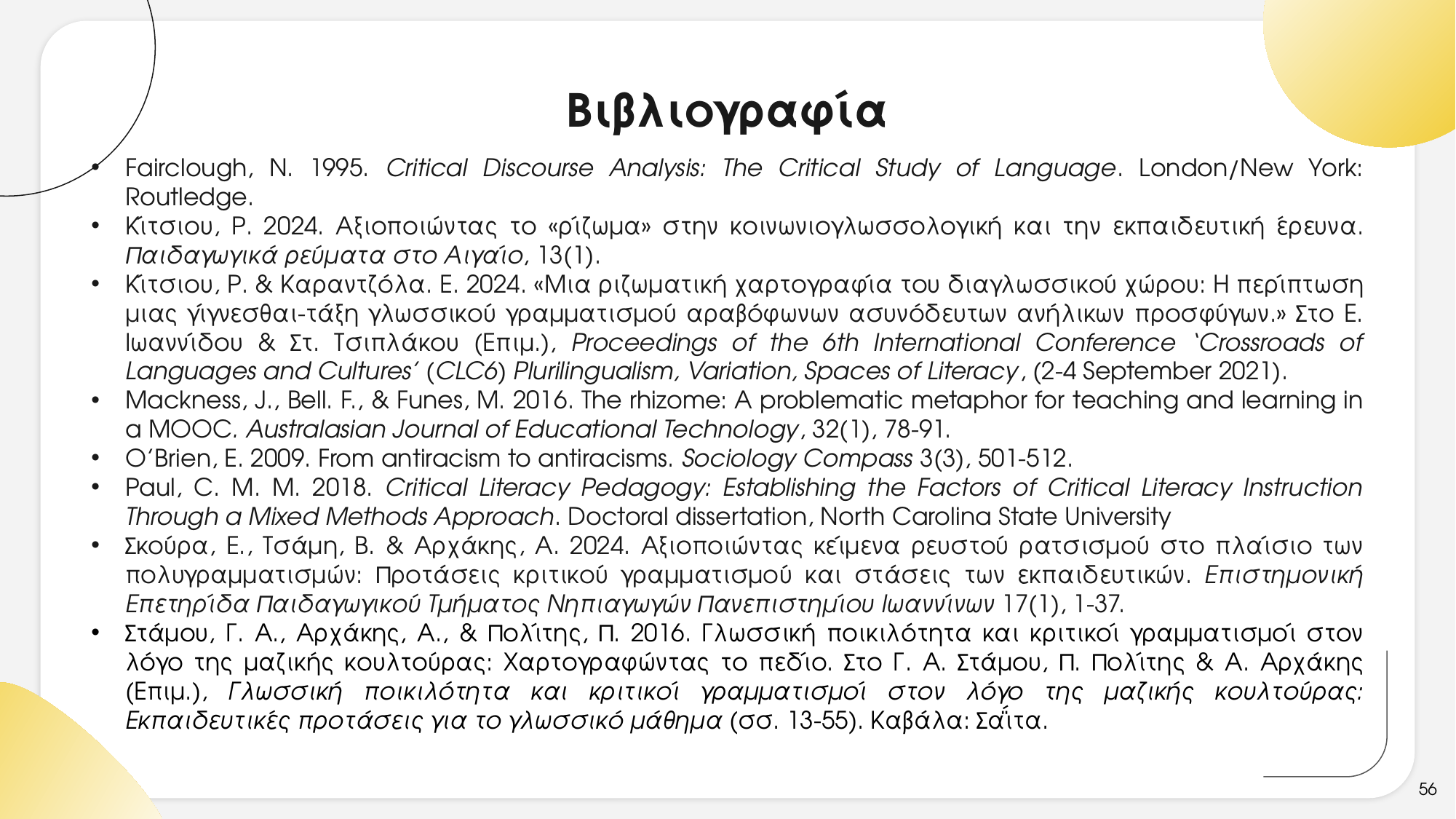

# Βιβλιογραφία
Fairclough, N. 1995. Critical Discourse Analysis: The Critical Study of Language. London/New York: Routledge.
Κίτσιου, Ρ. 2024. Αξιοποιώντας το «ρίζωμα» στην κοινωνιογλωσσολογική και την εκπαιδευτική έρευνα. Παιδαγωγικά ρεύματα στο Αιγαίο, 13(1).
Κίτσιου, Ρ. & Καραντζόλα. E. 2024. «Μια ριζωματική χαρτογραφία του διαγλωσσικού χώρου: Η περίπτωση μιας γίγνεσθαι-τάξη γλωσσικού γραμματισμού αραβόφωνων ασυνόδευτων ανήλικων προσφύγων.» Στο Ε. Ιωαννίδου & Στ. Τσιπλάκου (Επιμ.), Proceedings of the 6th International Conference ‘Crossroads of Languages and Cultures’ (CLC6) Plurilingualism, Variation, Spaces of Literacy, (2-4 September 2021).
Mackness, J., Bell. F., & Funes, M. 2016. The rhizome: A problematic metaphor for teaching and learning in a MOOC. Australasian Journal of Educational Technology, 32(1), 78-91.
O’Brien, E. 2009. From antiracism to antiracisms. Sociology Compass 3(3), 501-512.
Paul, C. M. M. 2018. Critical Literacy Pedagogy: Establishing the Factors of Critical Literacy Instruction Through a Mixed Methods Approach. Doctoral dissertation, North Carolina State University
Σκούρα, E., Τσάμη, B. & Αρχάκης, A. 2024. Αξιοποιώντας κείμενα ρευστού ρατσισμού στο πλαίσιο των πολυγραμματισμών: Προτάσεις κριτικού γραμματισμού και στάσεις των εκπαιδευτικών. Επιστημονική Επετηρίδα Παιδαγωγικού Τμήματος Νηπιαγωγών Πανεπιστημίου Ιωαννίνων 17(1), 1-37.
Στάμου, Γ. Α., Αρχάκης, A., & Πολίτης, Π. 2016. Γλωσσική ποικιλότητα και κριτικοί γραμματισμοί στον λόγο της μαζικής κουλτούρας: Χαρτογραφώντας το πεδίο. Στο Γ. Α. Στάμου, Π. Πολίτης & Α. Αρχάκης (Επιμ.), Γλωσσική ποικιλότητα και κριτικοί γραμματισμοί στον λόγο της μαζικής κουλτούρας: Εκπαιδευτικές προτάσεις για το γλωσσικό μάθημα (σσ. 13-55). Καβάλα: Σαΐτα.

56